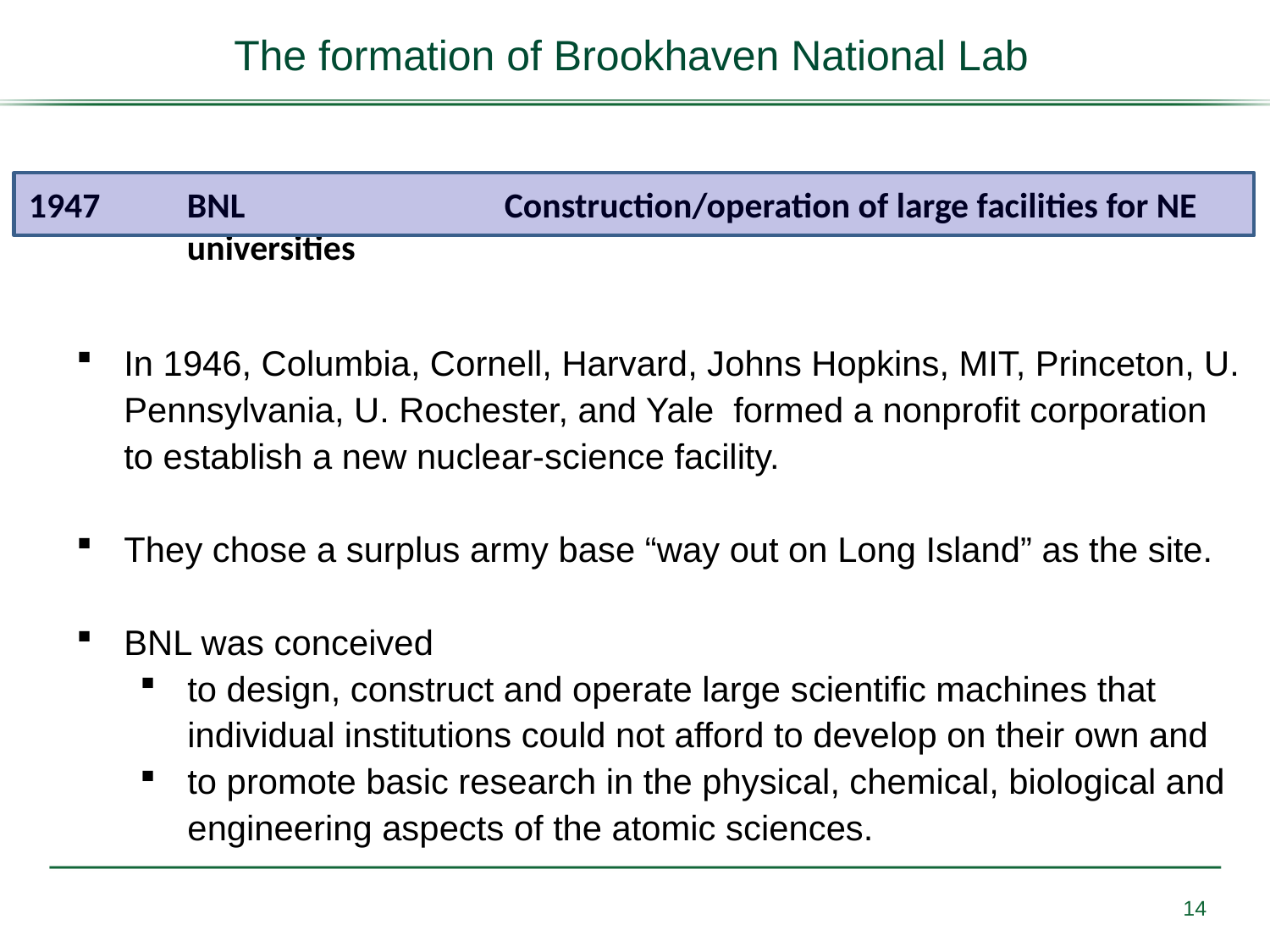

The formation of Brookhaven National Lab

BNL	Construction/operation of large facilities for NE universities

In 1946, Columbia, Cornell, Harvard, Johns Hopkins, MIT, Princeton, U. Pennsylvania, U. Rochester, and Yale  formed a nonprofit corporation to establish a new nuclear-science facility.

They chose a surplus army base “way out on Long Island” as the site.

BNL was conceived
to design, construct and operate large scientific machines that individual institutions could not afford to develop on their own and
to promote basic research in the physical, chemical, biological and engineering aspects of the atomic sciences.

14